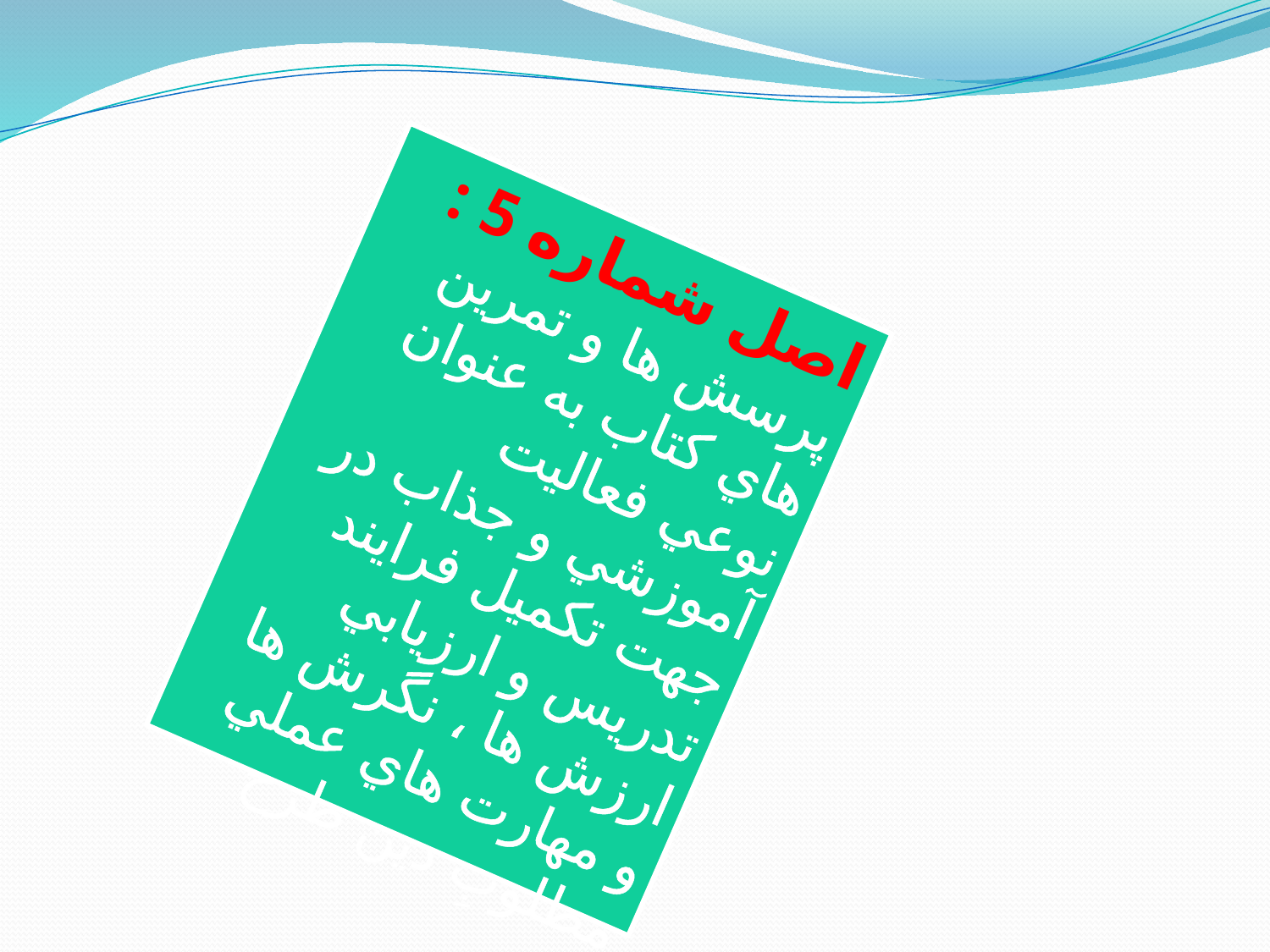

اصل شماره 5 : پرسش ها و تمرين هاي كتاب به عنوان نوعي فعاليت آموزشي و جذاب در جهت تكميل فرايند تدريس و ارزيابي ارزش ها ، نگرش ها و مهارت هاي عملي مطلوبِ دين طرح شود